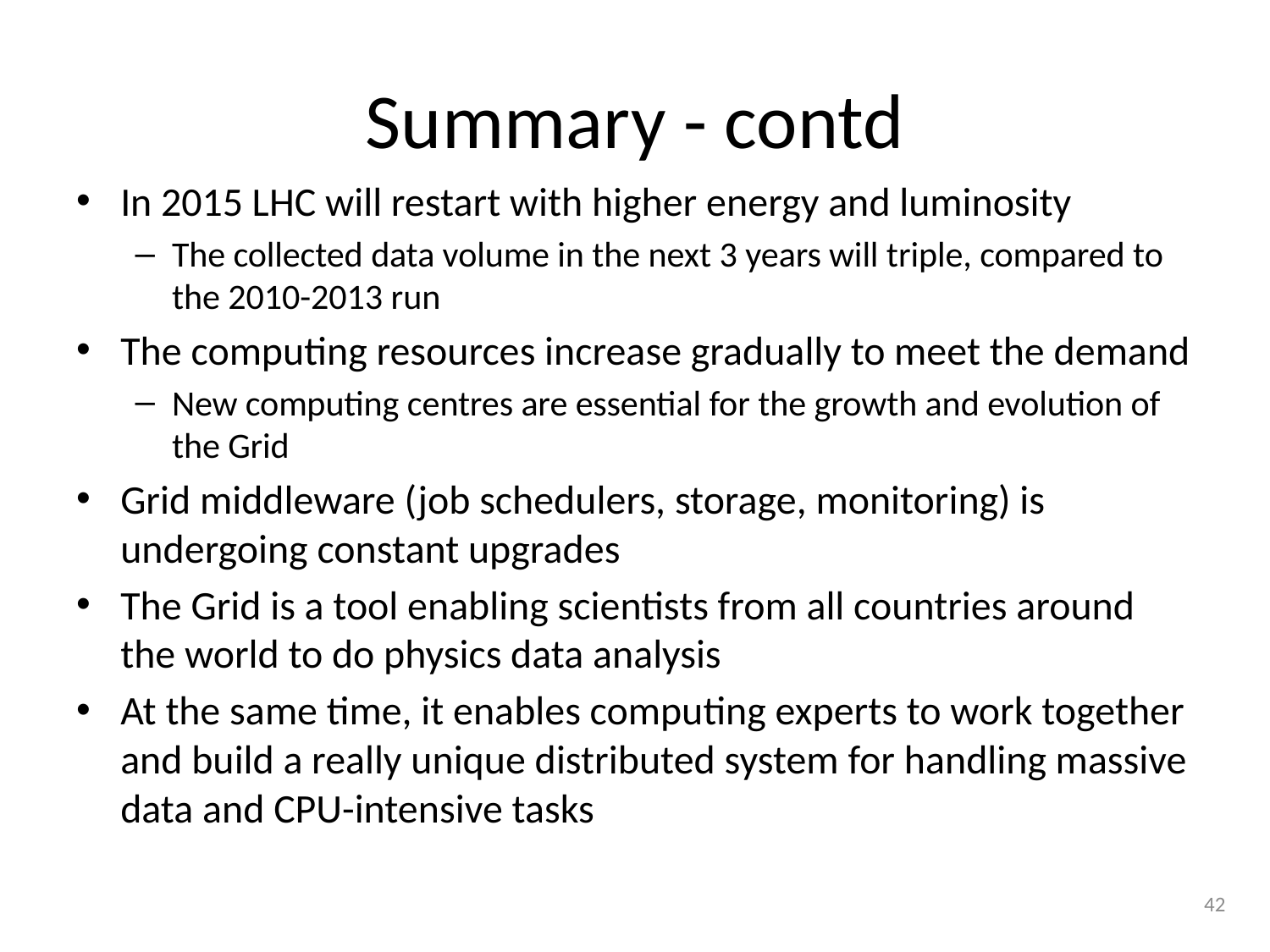

# Summary - contd
In 2015 LHC will restart with higher energy and luminosity
The collected data volume in the next 3 years will triple, compared to the 2010-2013 run
The computing resources increase gradually to meet the demand
New computing centres are essential for the growth and evolution of the Grid
Grid middleware (job schedulers, storage, monitoring) is undergoing constant upgrades
The Grid is a tool enabling scientists from all countries around the world to do physics data analysis
At the same time, it enables computing experts to work together and build a really unique distributed system for handling massive data and CPU-intensive tasks

42